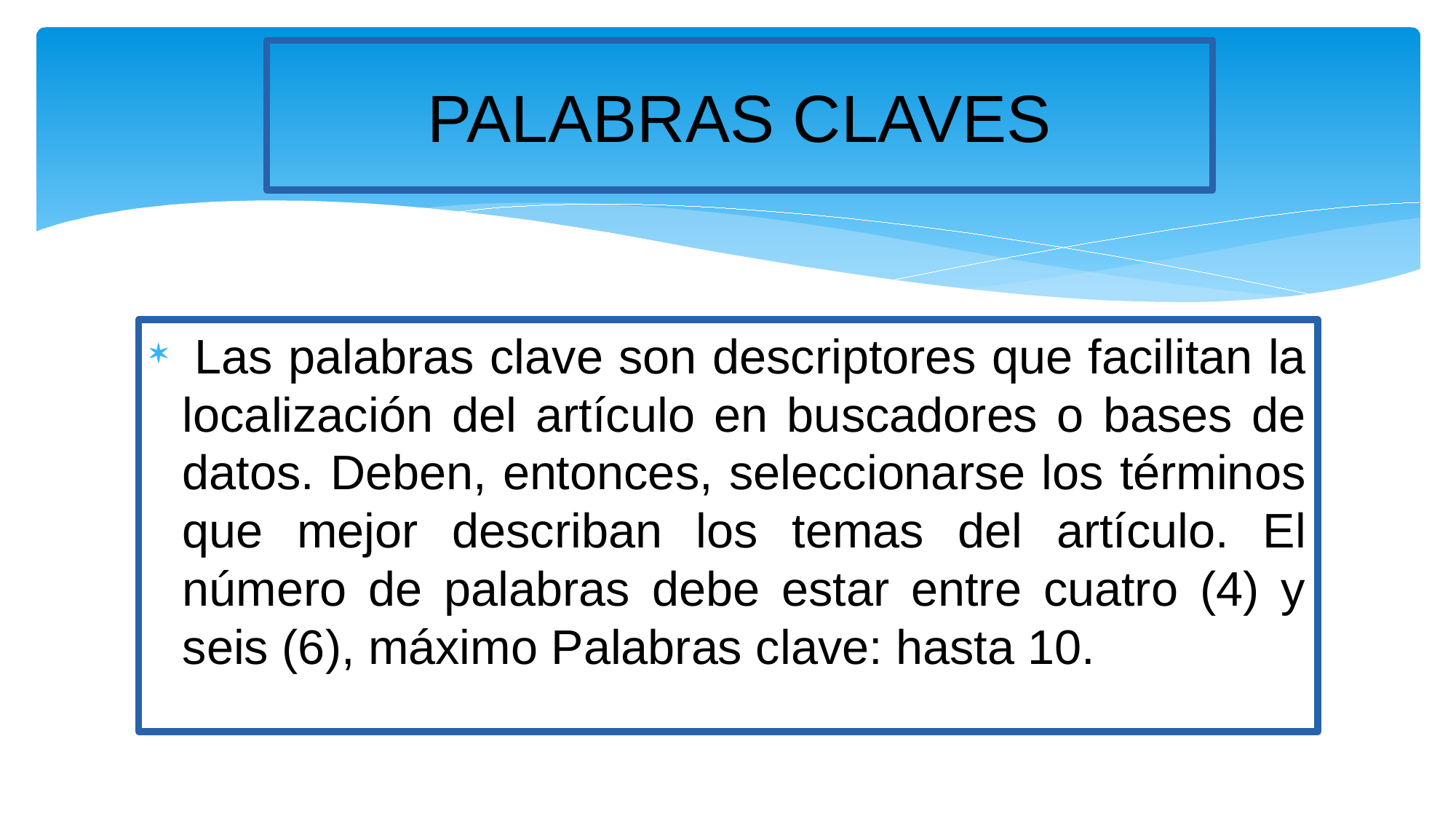

# PALABRAS CLAVES
 Las palabras clave son descriptores que facilitan la localización del artículo en buscadores o bases de datos. Deben, entonces, seleccionarse los términos que mejor describan los temas del artículo. El número de palabras debe estar entre cuatro (4) y seis (6), máximo Palabras clave: hasta 10.